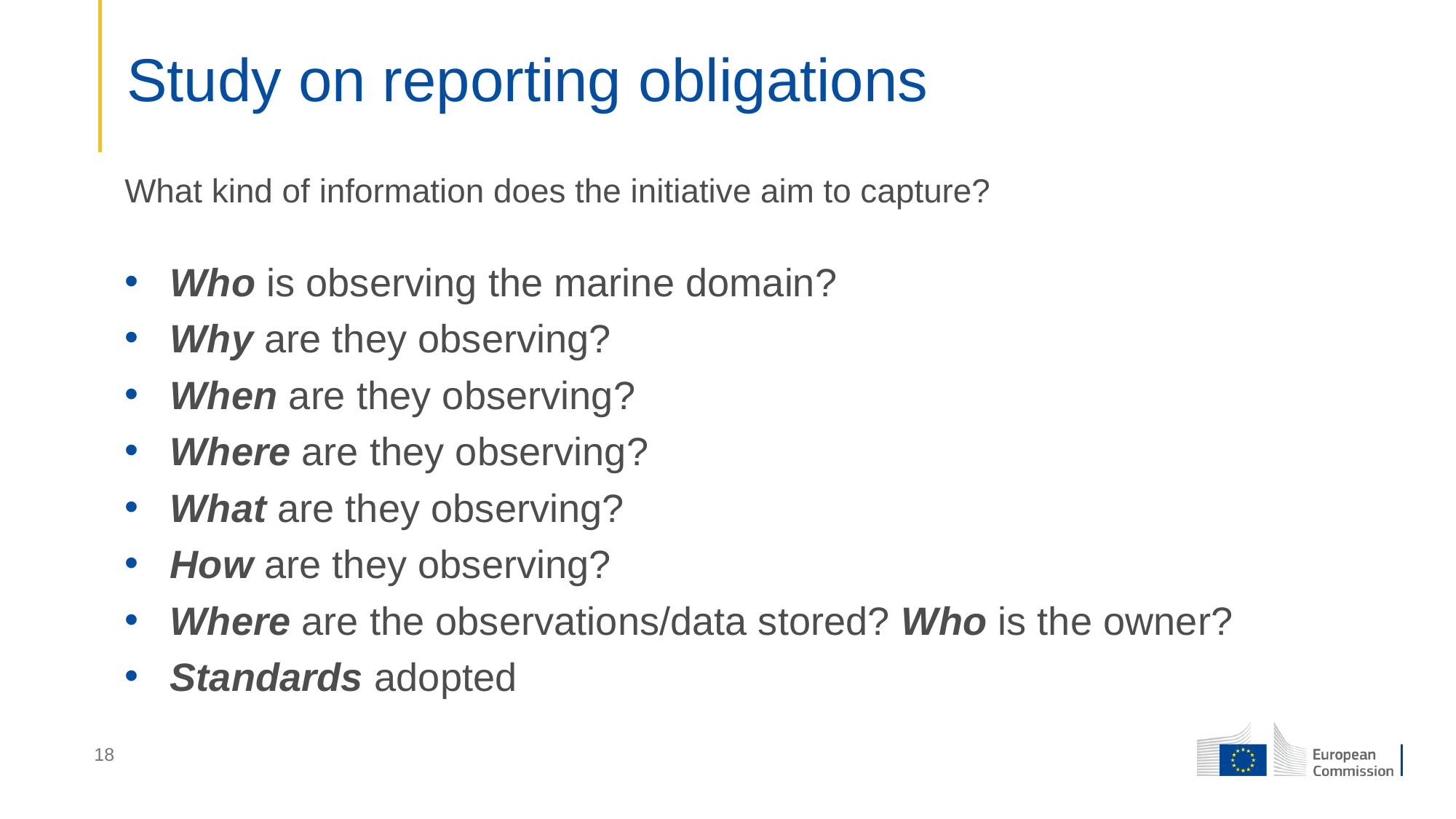

# Study on reporting obligations
What kind of information does the initiative aim to capture?

Who is observing the marine domain?
Why are they observing?
When are they observing?
Where are they observing?
What are they observing?
How are they observing?
Where are the observations/data stored? Who is the owner?
Standards adopted

18